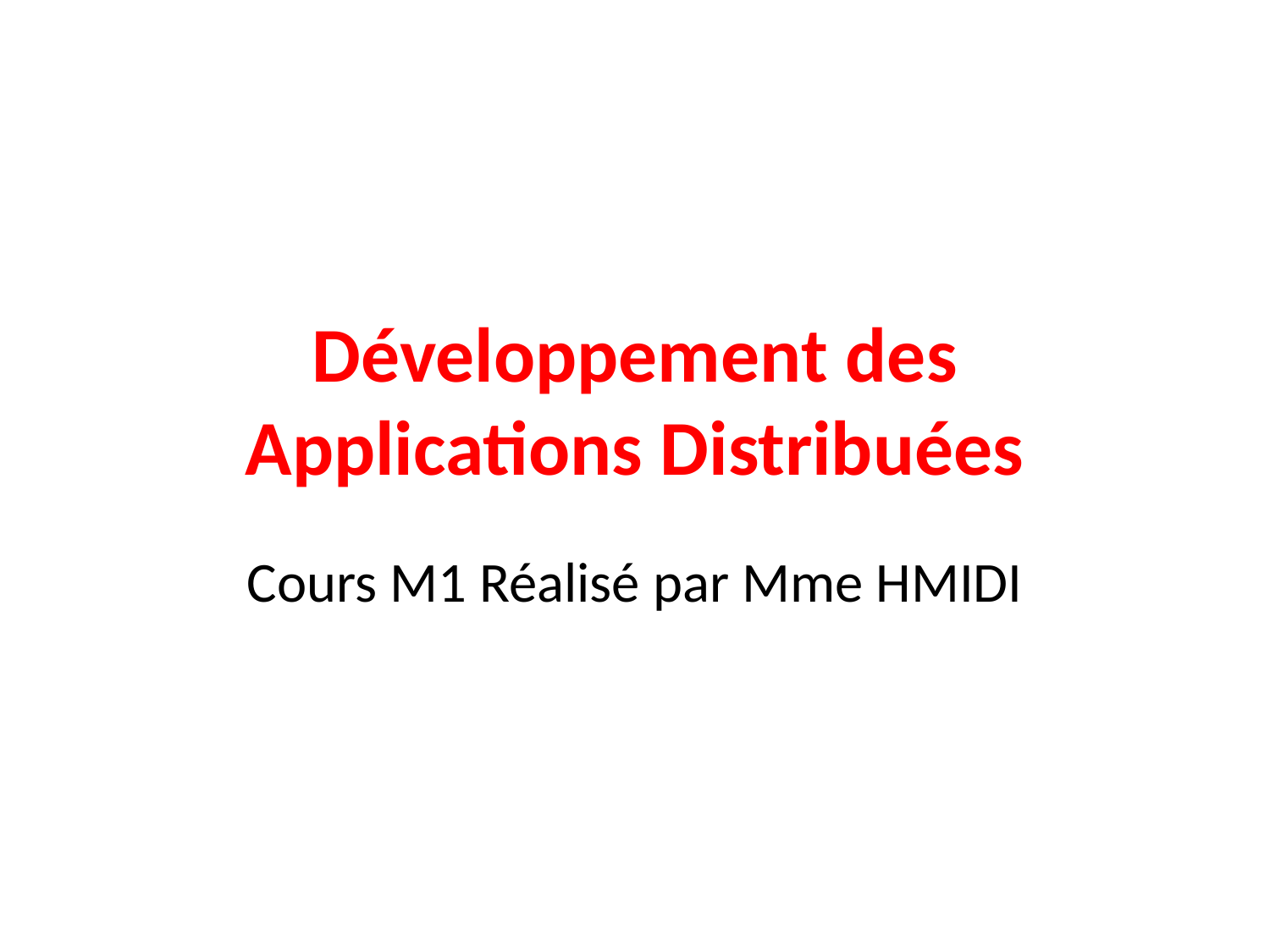

# Développement des Applications Distribuées
Cours M1 Réalisé par Mme HMIDI